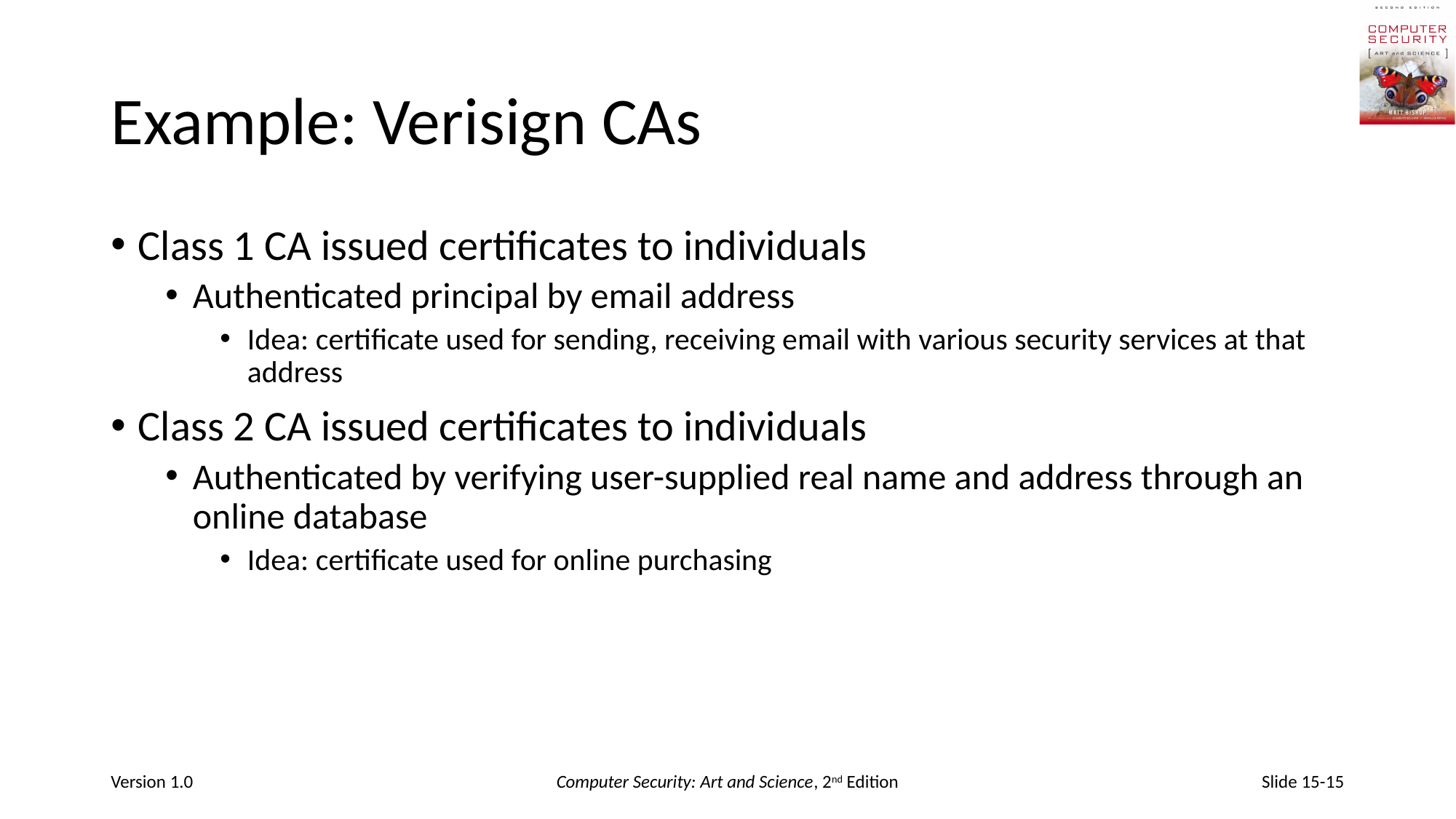

# Example: Verisign CAs
Class 1 CA issued certificates to individuals
Authenticated principal by email address
Idea: certificate used for sending, receiving email with various security services at that address
Class 2 CA issued certificates to individuals
Authenticated by verifying user-supplied real name and address through an online database
Idea: certificate used for online purchasing
Version 1.0
Computer Security: Art and Science, 2nd Edition
Slide 15-15